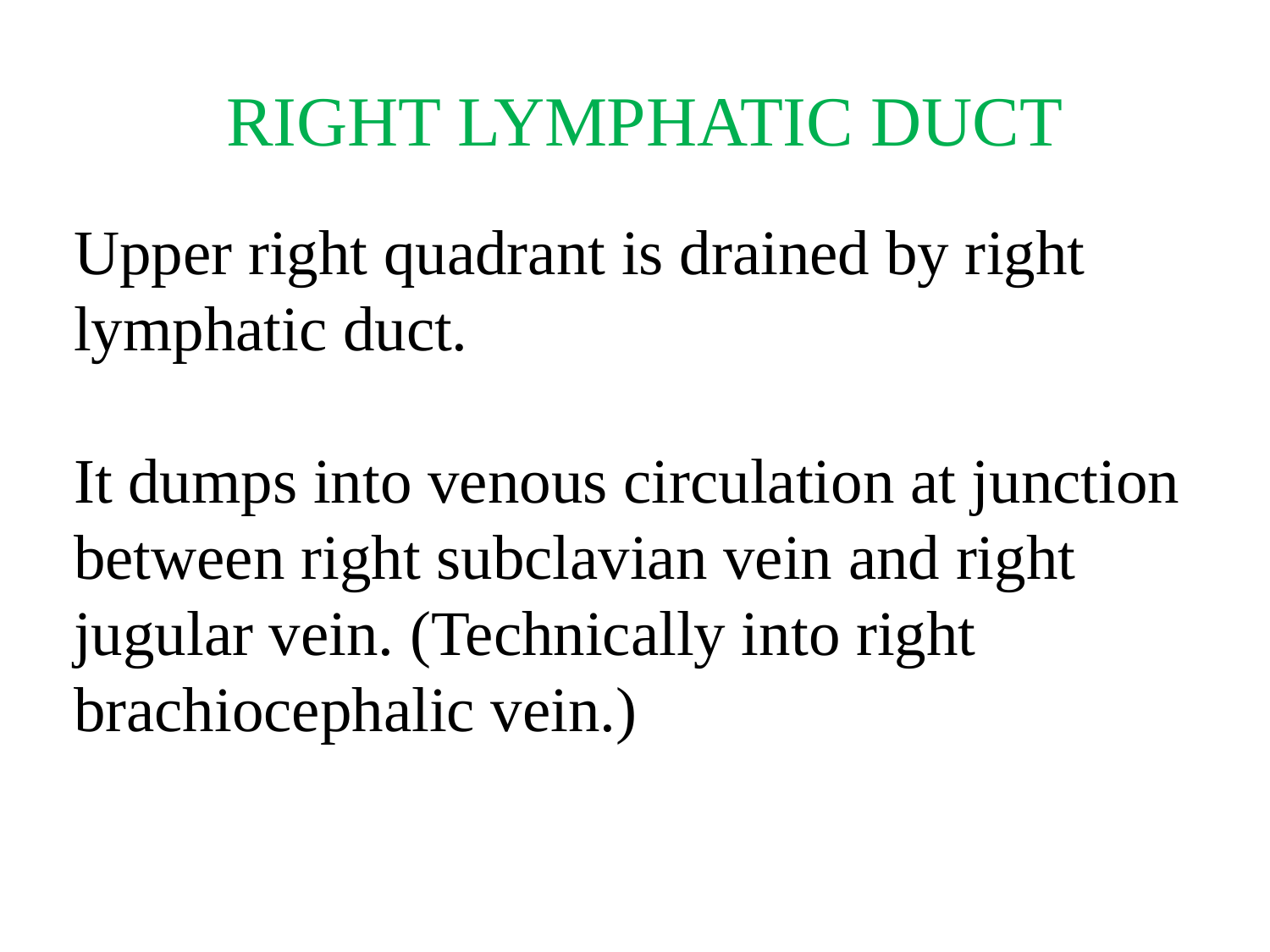

RIGHT LYMPHATIC DUCT

Upper right quadrant is drained by right lymphatic duct.

It dumps into venous circulation at junction between right subclavian vein and right jugular vein. (Technically into right brachiocephalic vein.)